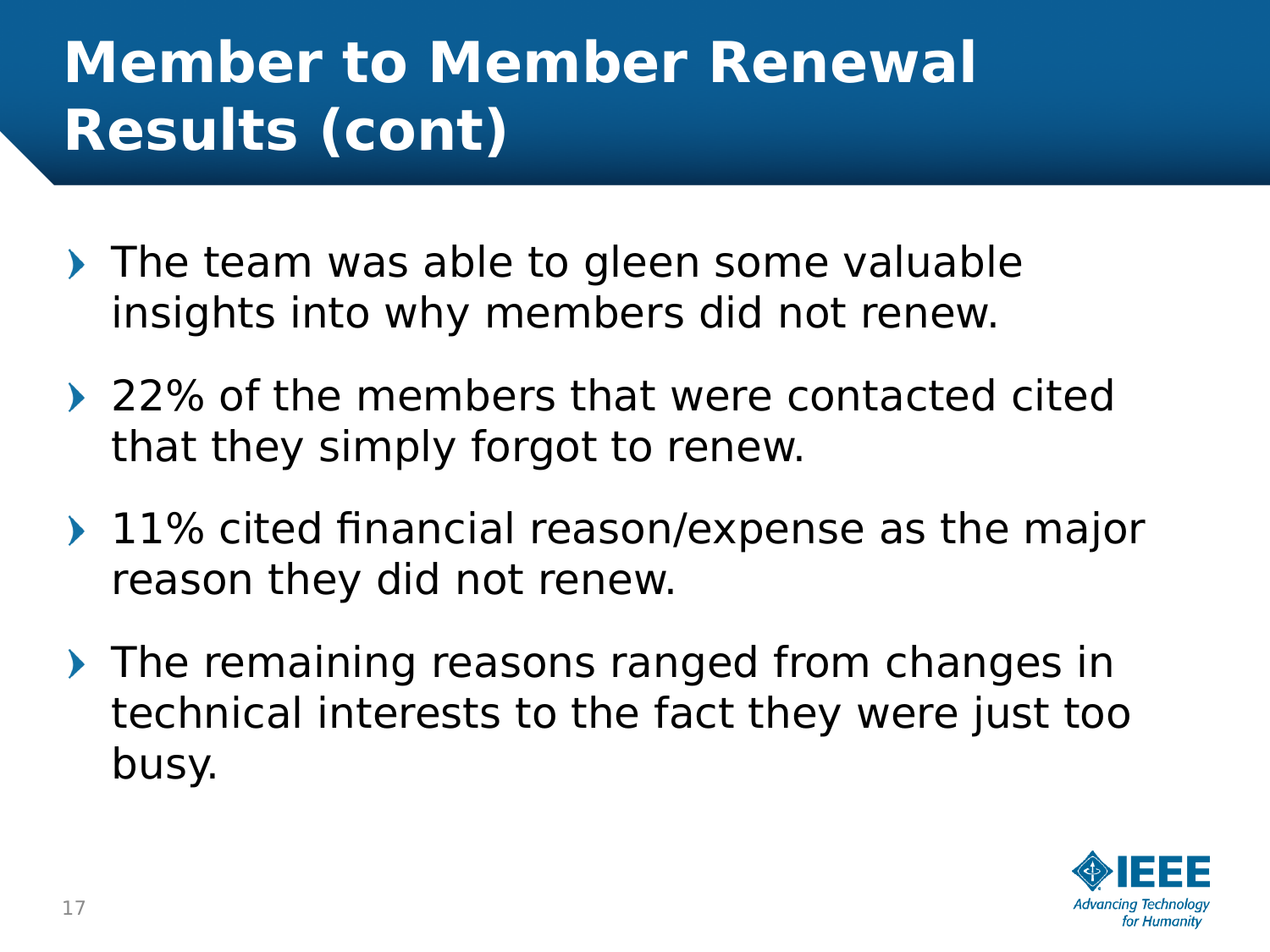

# Member to Member Renewal Results (cont)
The team was able to gleen some valuable insights into why members did not renew.
22% of the members that were contacted cited that they simply forgot to renew.
11% cited financial reason/expense as the major reason they did not renew.
The remaining reasons ranged from changes in technical interests to the fact they were just too busy.

17